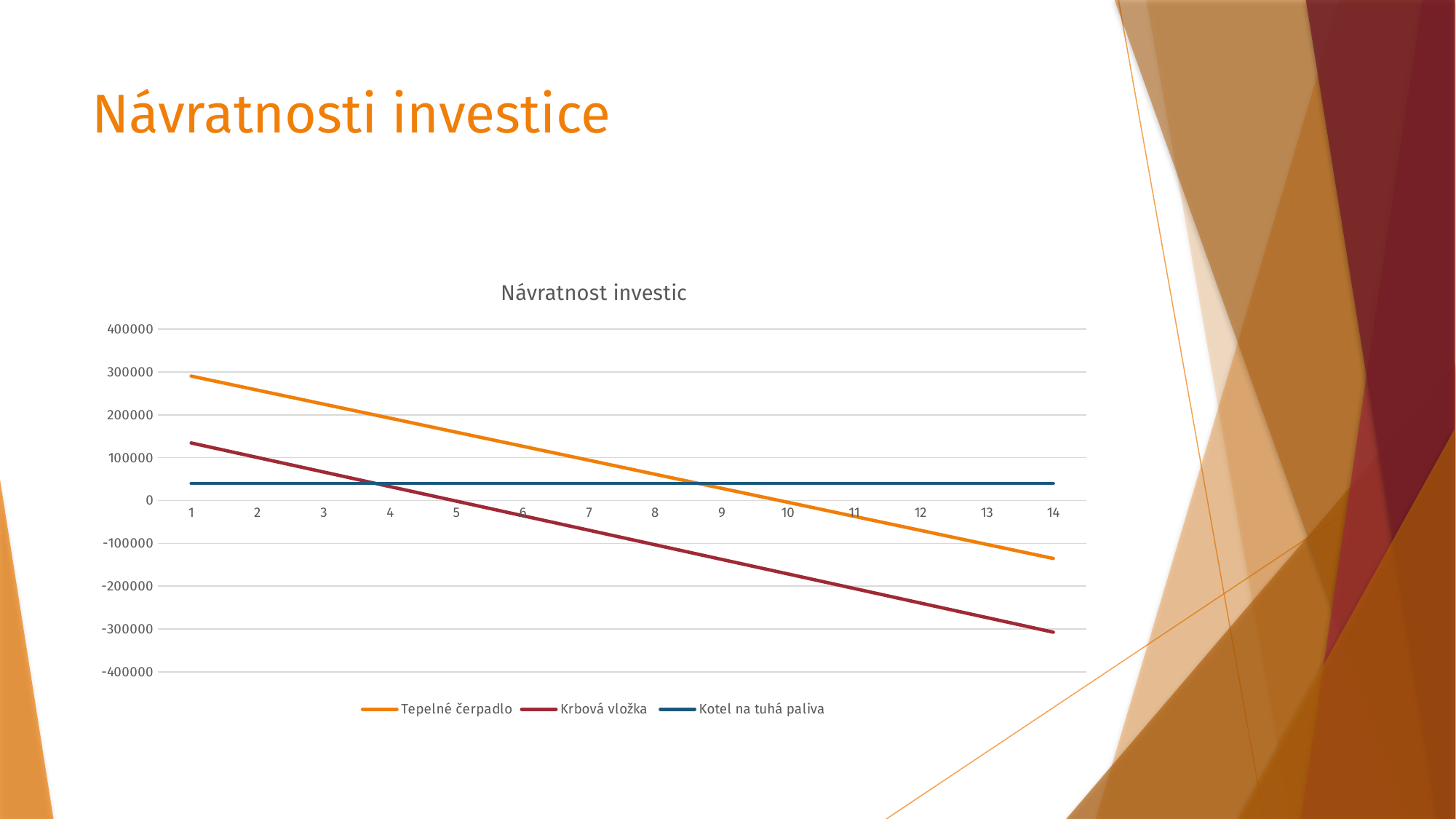

# Návratnosti investice

### Chart: Návratnost investic

| Category | Tepelné čerpadlo | Krbová vložka  | Kotel na tuhá paliva |
|---|---|---|---|
| 1 | 290507.0 | 134418.0 | 40000.0 |
| 2 | 257744.0 | 100416.0 | 40000.0 |
| 3 | 224981.0 | 66414.0 | 40000.0 |
| 4 | 192218.0 | 32412.0 | 40000.0 |
| 5 | 159455.0 | -1590.0 | 40000.0 |
| 6 | 126692.0 | -35592.0 | 40000.0 |
| 7 | 93929.0 | -69594.0 | 40000.0 |
| 8 | 61166.0 | -103596.0 | 40000.0 |
| 9 | 28403.0 | -137598.0 | 40000.0 |
| 10 | -4360.0 | -171600.0 | 40000.0 |
| 11 | -37123.0 | -205602.0 | 40000.0 |
| 12 | -69886.0 | -239604.0 | 40000.0 |
| 13 | -102649.0 | -273606.0 | 40000.0 |
| 14 | -135412.0 | -307608.0 | 40000.0 |